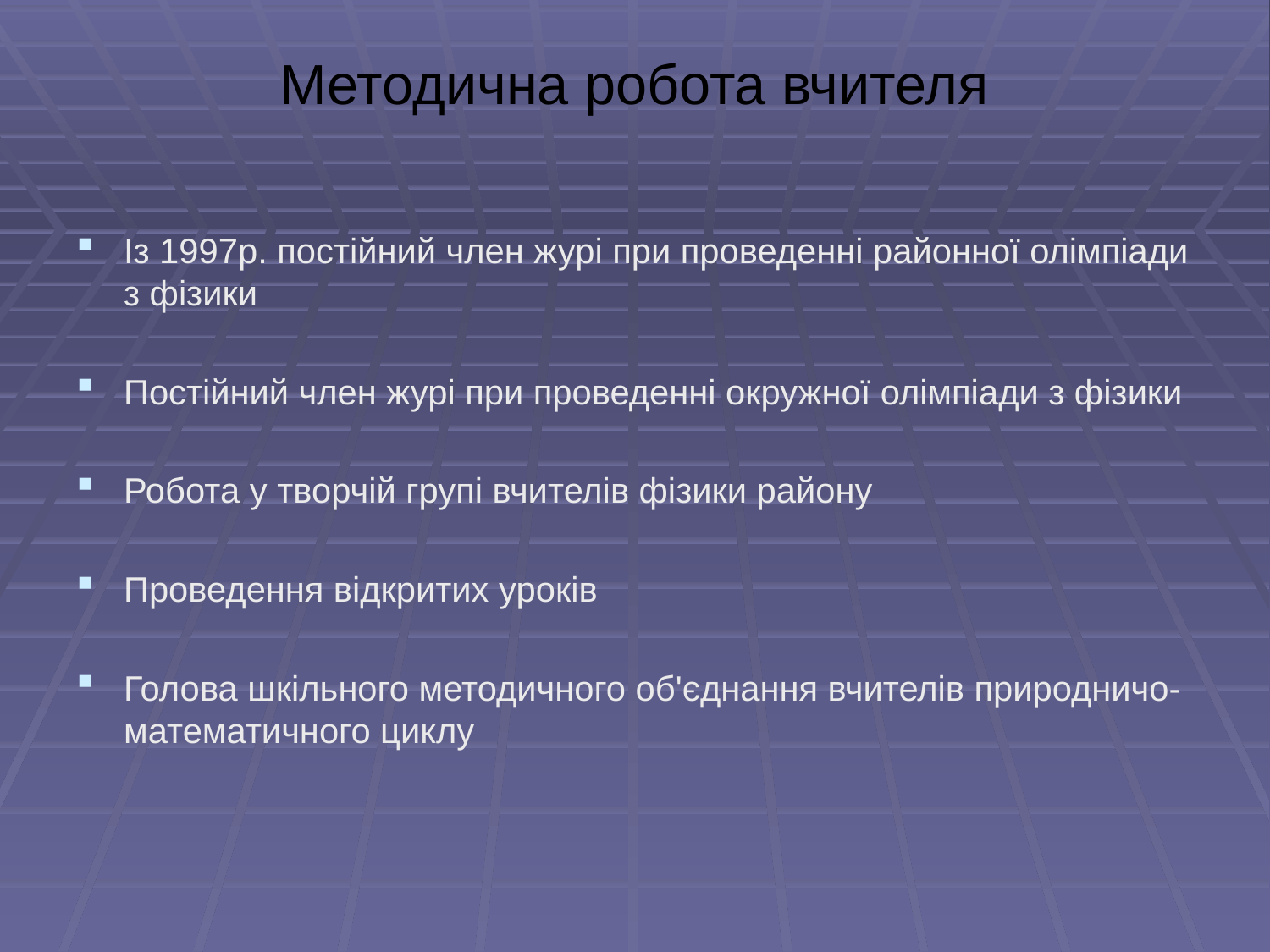

# Методична робота вчителя
Із 1997р. постійний член журі при проведенні районної олімпіади з фізики

Постійний член журі при проведенні окружної олімпіади з фізики

Робота у творчій групі вчителів фізики району

Проведення відкритих уроків

Голова шкільного методичного об'єднання вчителів природничо-математичного циклу